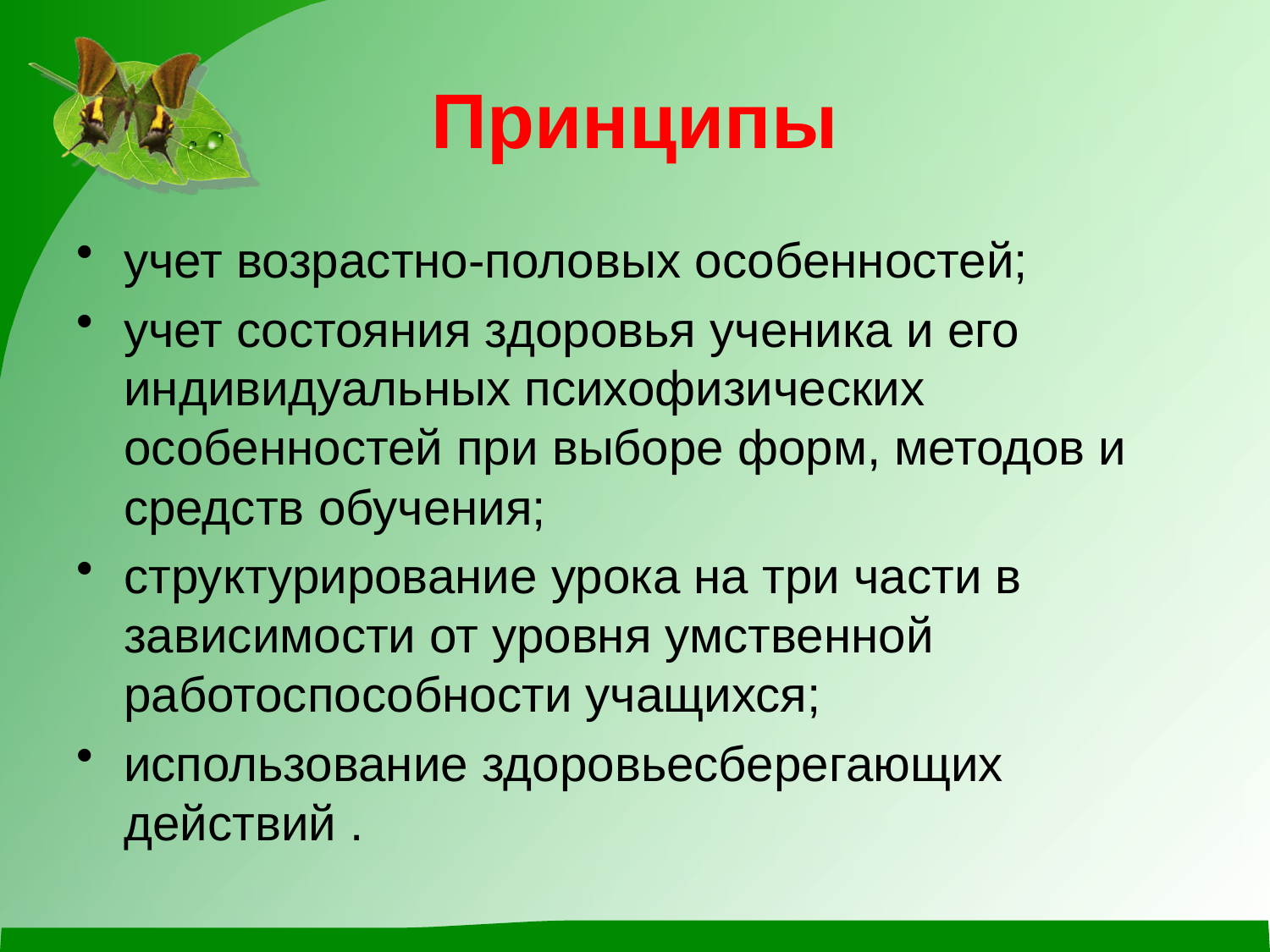

# Принципы
учет возрастно-половых особенностей;
учет состояния здоровья ученика и его индивидуальных психофизических особенностей при выборе форм, методов и средств обучения;
структурирование урока на три части в зависимости от уровня умственной работоспособности учащихся;
использование здоровьесберегающих действий .